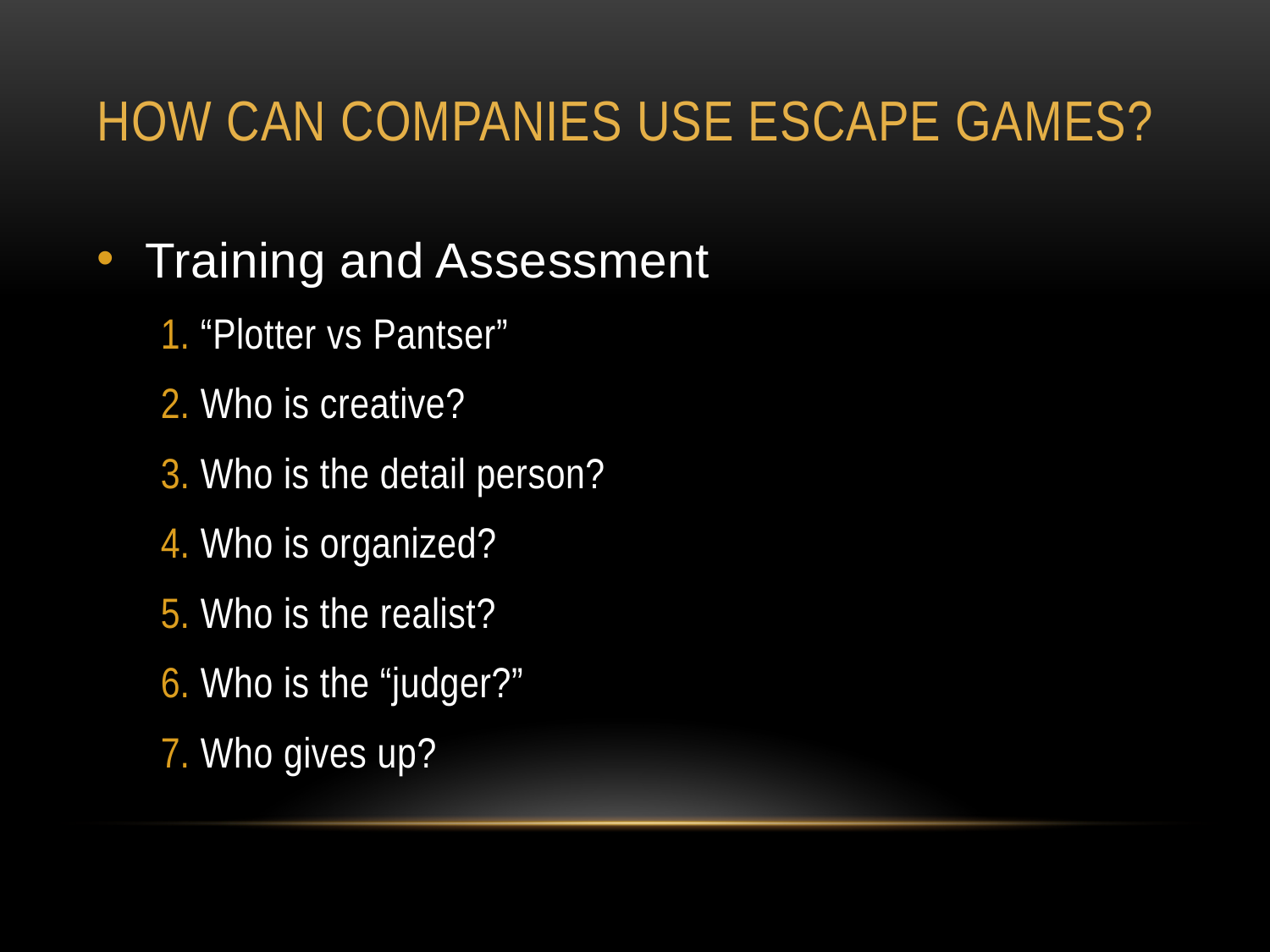

# How can companies use escape games?
Training and Assessment
“Plotter vs Pantser”
Who is creative?
Who is the detail person?
Who is organized?
Who is the realist?
Who is the “judger?”
Who gives up?